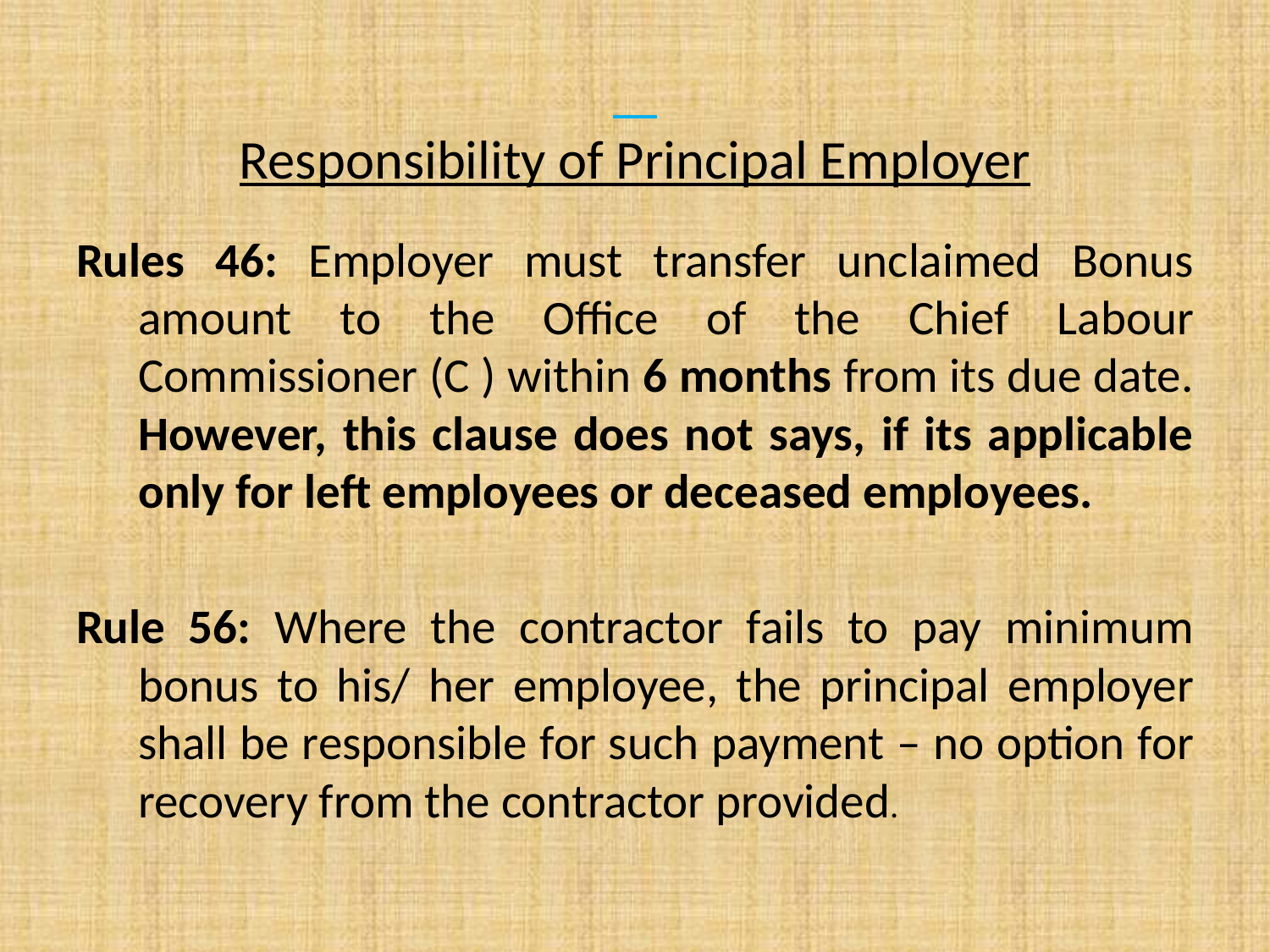

# Responsibility of Principal Employer
Rules 46: Employer must transfer unclaimed Bonus amount to the Office of the Chief Labour Commissioner (C ) within 6 months from its due date. However, this clause does not says, if its applicable only for left employees or deceased employees.

Rule 56: Where the contractor fails to pay minimum bonus to his/ her employee, the principal employer shall be responsible for such payment – no option for recovery from the contractor provided.